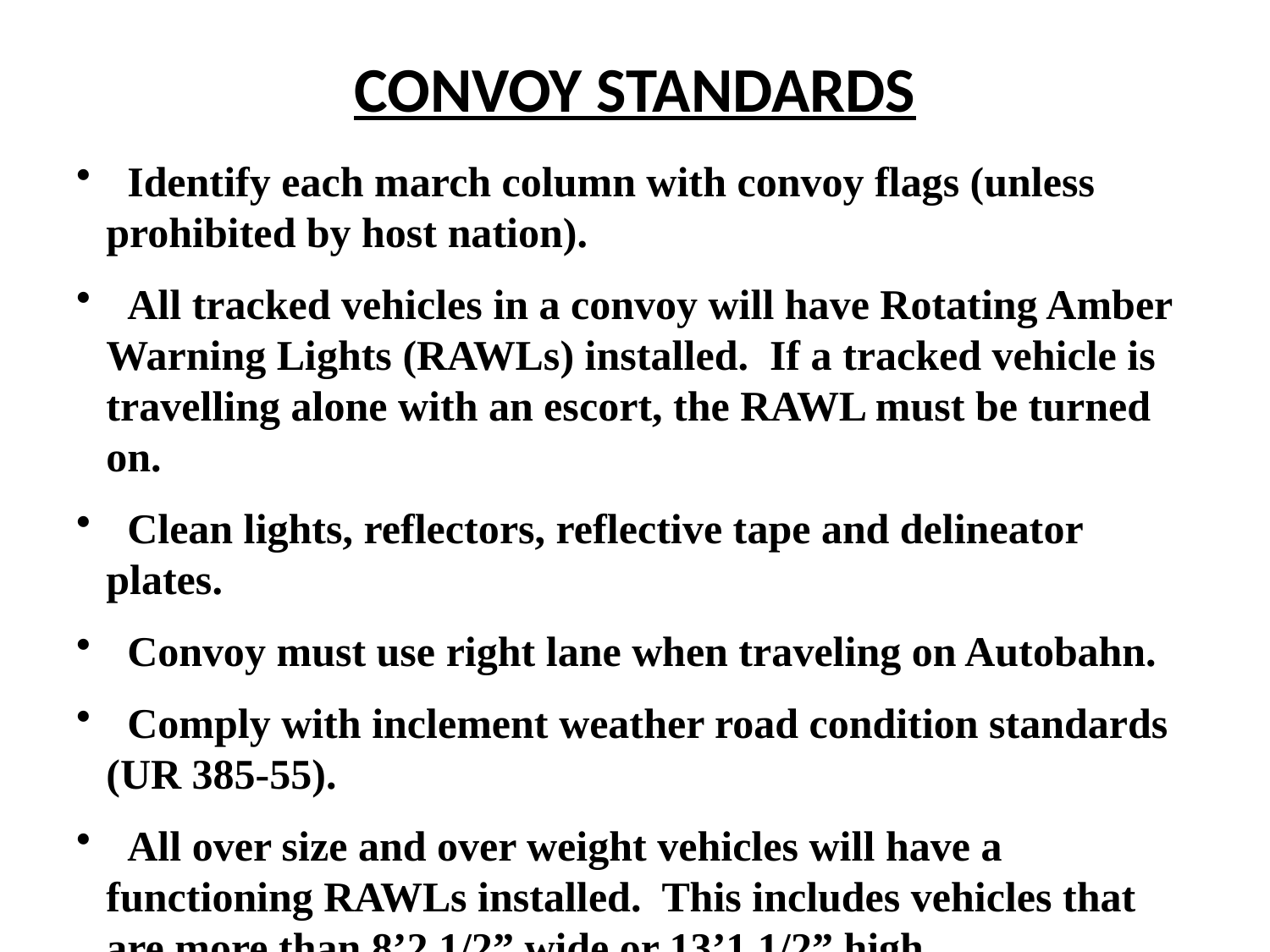

# CONVOY STANDARDS
  Identify each march column with convoy flags (unless prohibited by host nation).
  All tracked vehicles in a convoy will have Rotating Amber Warning Lights (RAWLs) installed.  If a tracked vehicle is travelling alone with an escort, the RAWL must be turned on.
  Clean lights, reflectors, reflective tape and delineator plates.
  Convoy must use right lane when traveling on Autobahn.
  Comply with inclement weather road condition standards (UR 385-55).
  All over size and over weight vehicles will have a functioning RAWLs installed.  This includes vehicles that are more than 8’2 1/2” wide or 13’1 1/2” high.